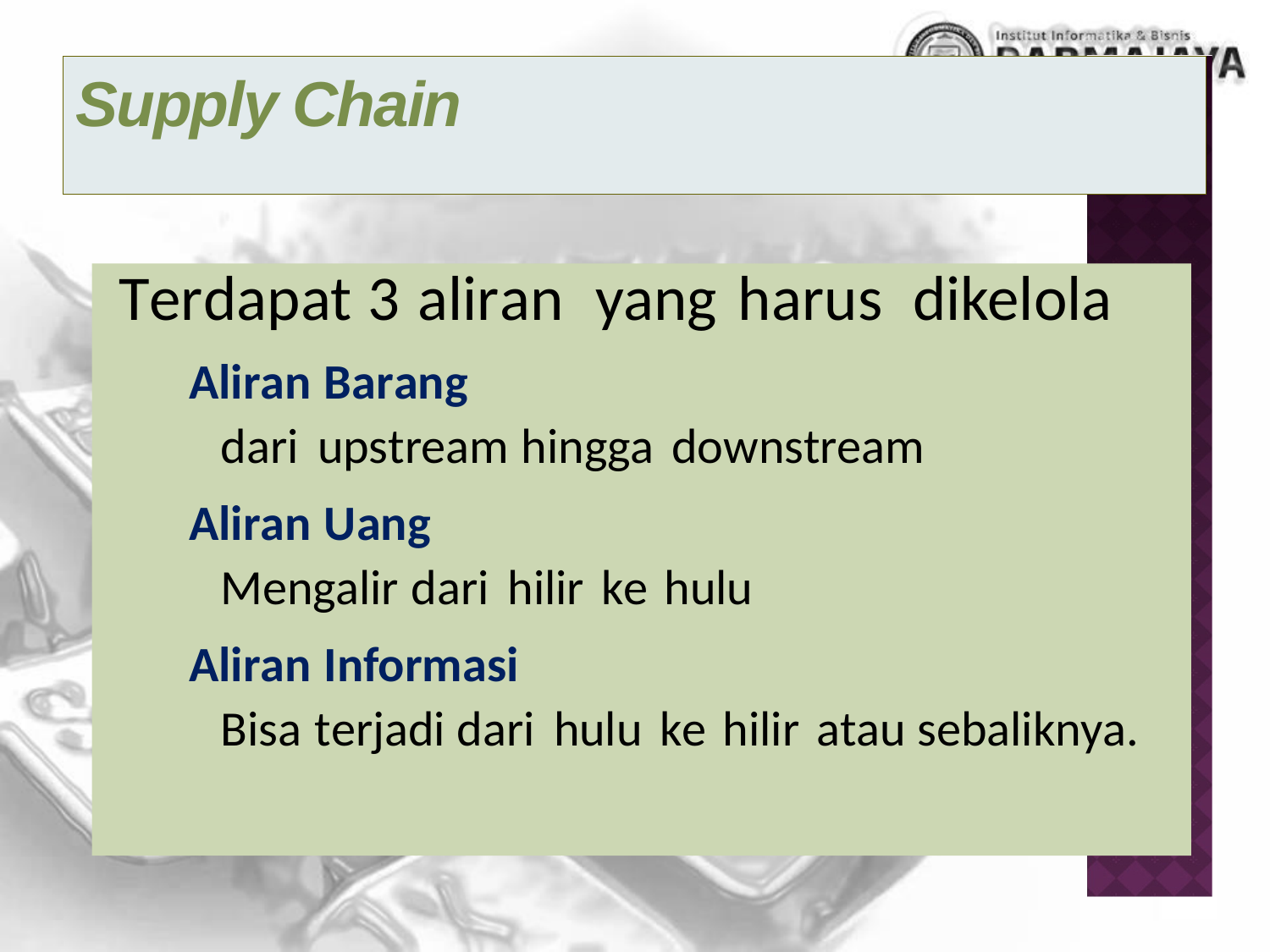

Supply Chain
Terdapat 3 aliran  yang harus  dikelola
   Aliran Barang
   dari upstream hingga downstream
   Aliran Uang
   Mengalir dari hilir ke hulu
   Aliran Informasi
   Bisa terjadi dari hulu ke hilir atau sebaliknya.